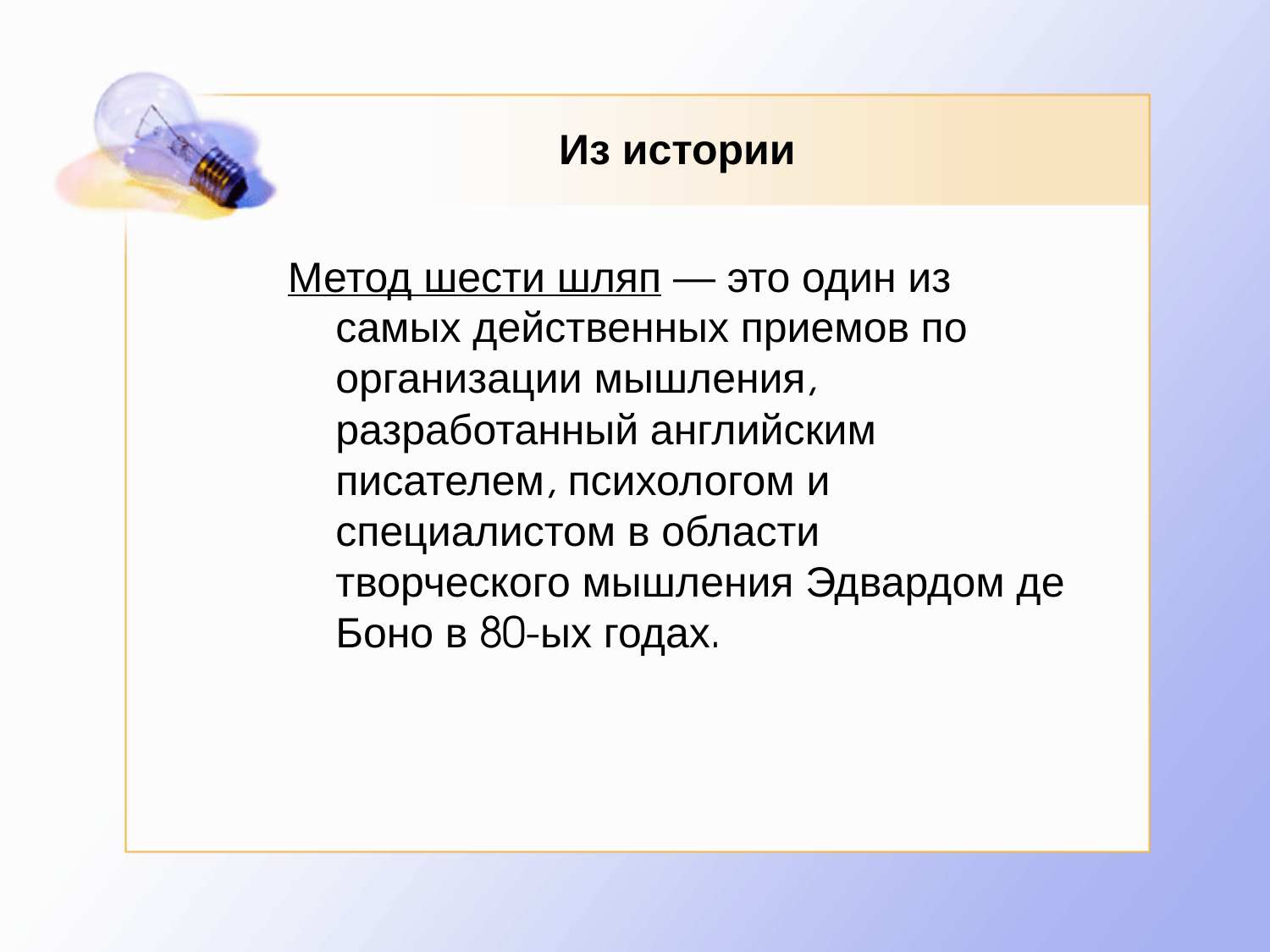

# Из истории
Метод шести шляп — это один из самых действенных приемов по организации мышления, разработанный английским писателем, психологом и специалистом в области творческого мышления Эдвардом де Боно в 80-ых годах.